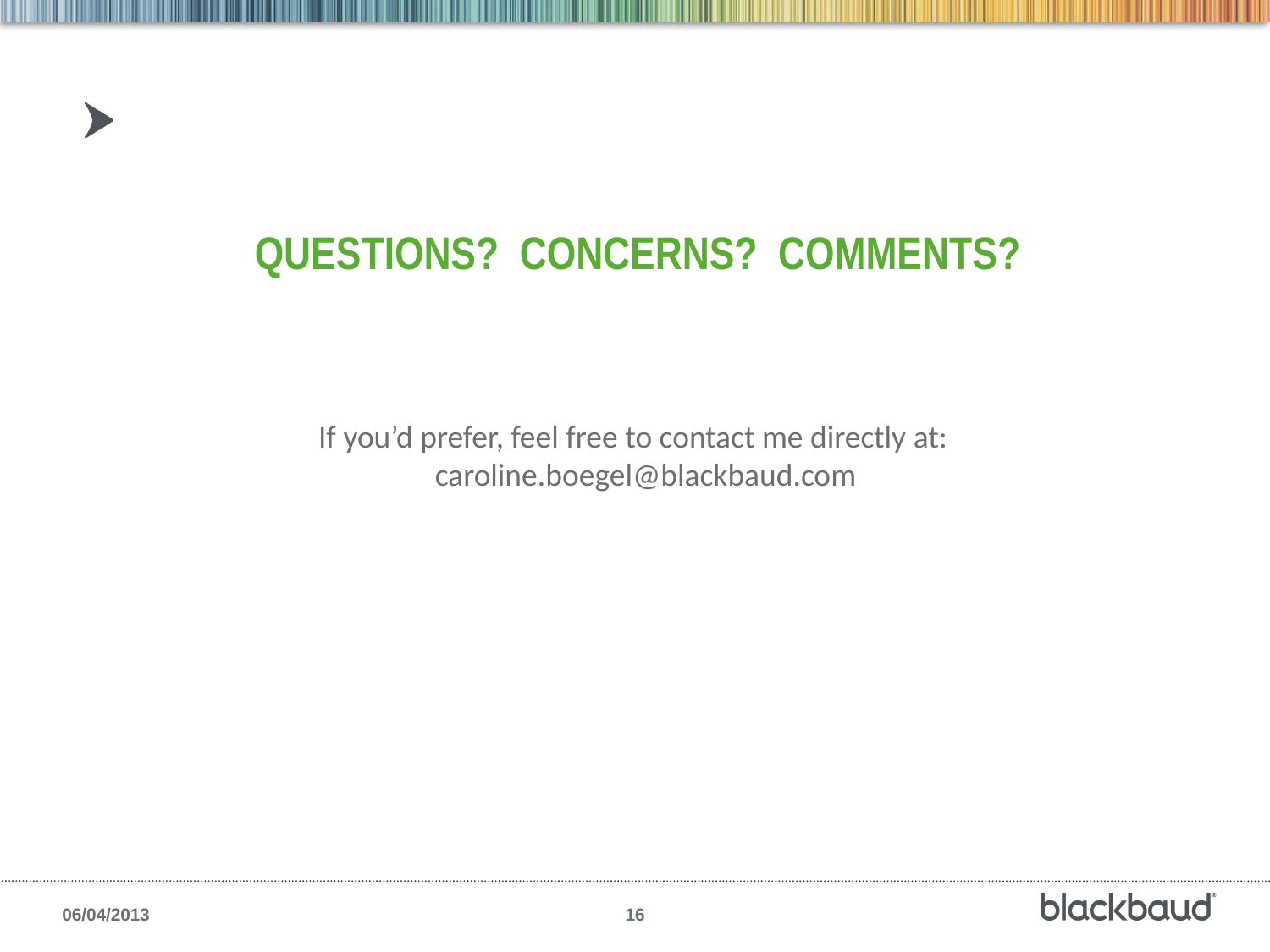

# Questions?  Concerns?  Comments?

If you’d prefer, feel free to contact me directly at: caroline.boegel@blackbaud.com